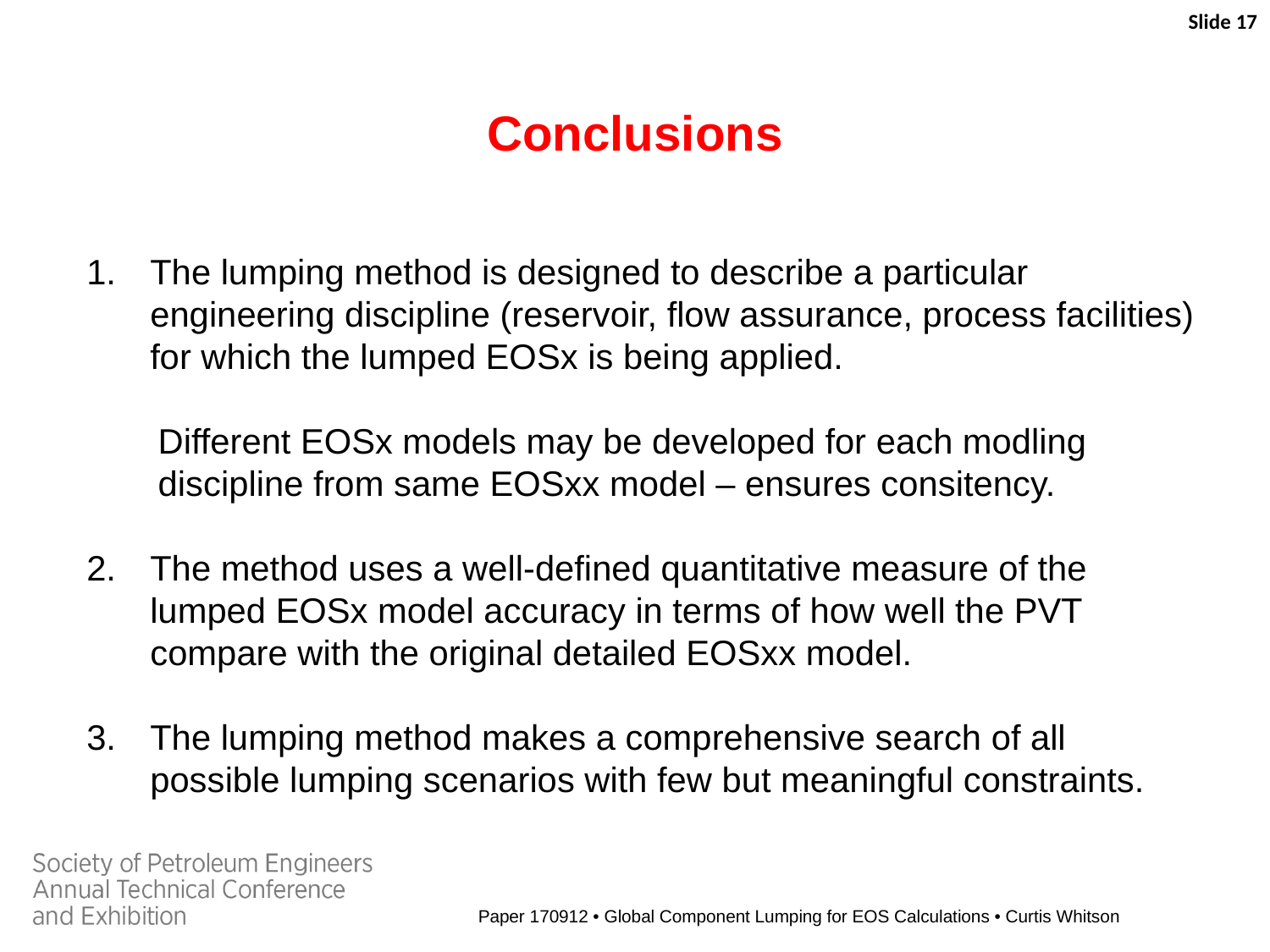

Slide 17
Conclusions

The lumping method is designed to describe a particular engineering discipline (reservoir, flow assurance, process facilities) for which the lumped EOSx is being applied.

Different EOSx models may be developed for each modling discipline from same EOSxx model – ensures consitency.

The method uses a well-defined quantitative measure of the lumped EOSx model accuracy in terms of how well the PVT compare with the original detailed EOSxx model.

The lumping method makes a comprehensive search of all possible lumping scenarios with few but meaningful constraints.

Paper 170912 • Global Component Lumping for EOS Calculations • Curtis Whitson